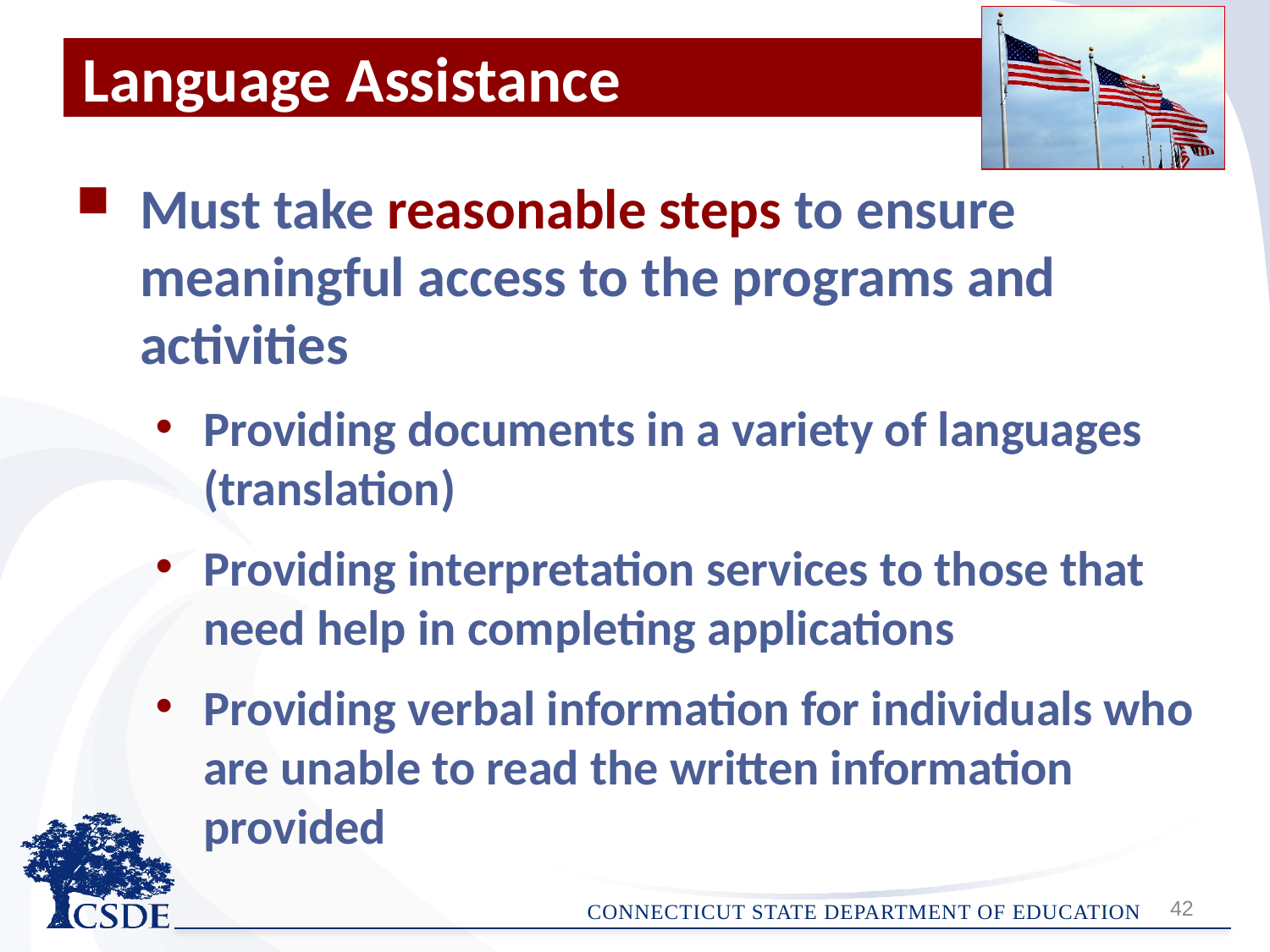

# Language Assistance
Must take reasonable steps to ensure meaningful access to the programs and activities
Providing documents in a variety of languages (translation)
Providing interpretation services to those that need help in completing applications
Providing verbal information for individuals who are unable to read the written information provided

42